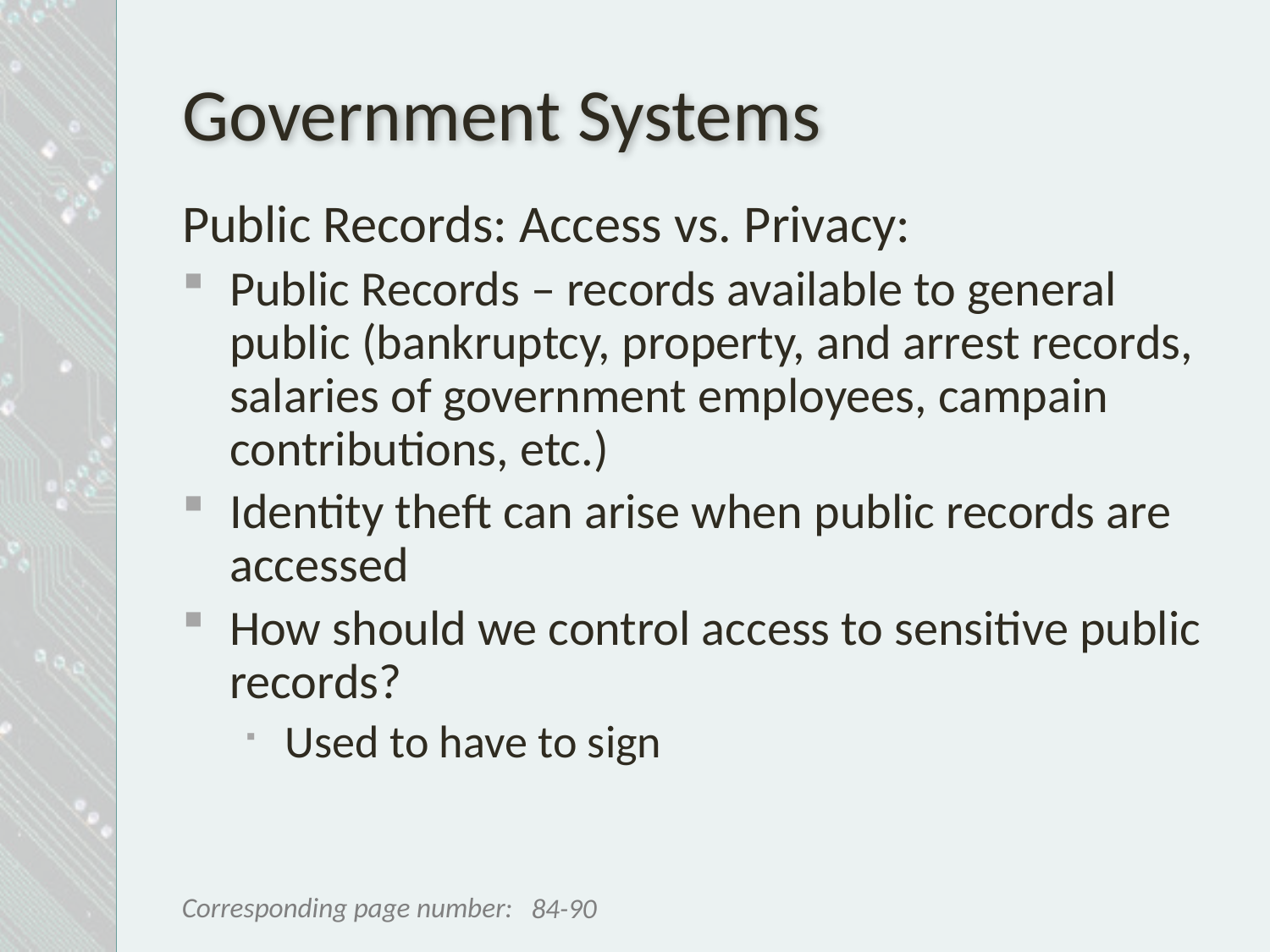

# Government Systems
Public Records: Access vs. Privacy:
Public Records – records available to general public (bankruptcy, property, and arrest records, salaries of government employees, campain contributions, etc.)
Identity theft can arise when public records are accessed
How should we control access to sensitive public records?
Used to have to sign
84-90